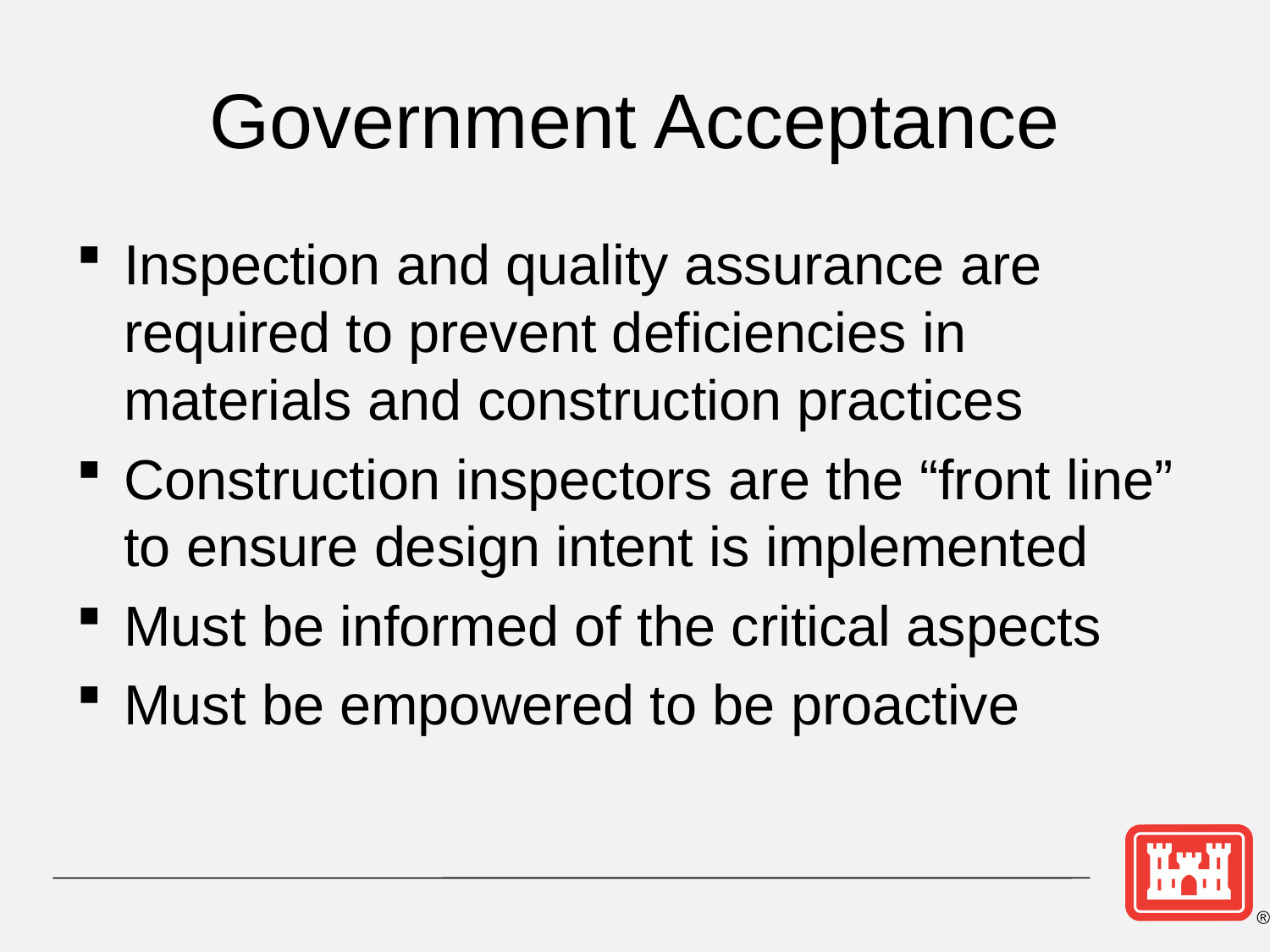

# Government Acceptance
Inspection and quality assurance are required to prevent deficiencies in materials and construction practices
Construction inspectors are the “front line” to ensure design intent is implemented
Must be informed of the critical aspects
Must be empowered to be proactive